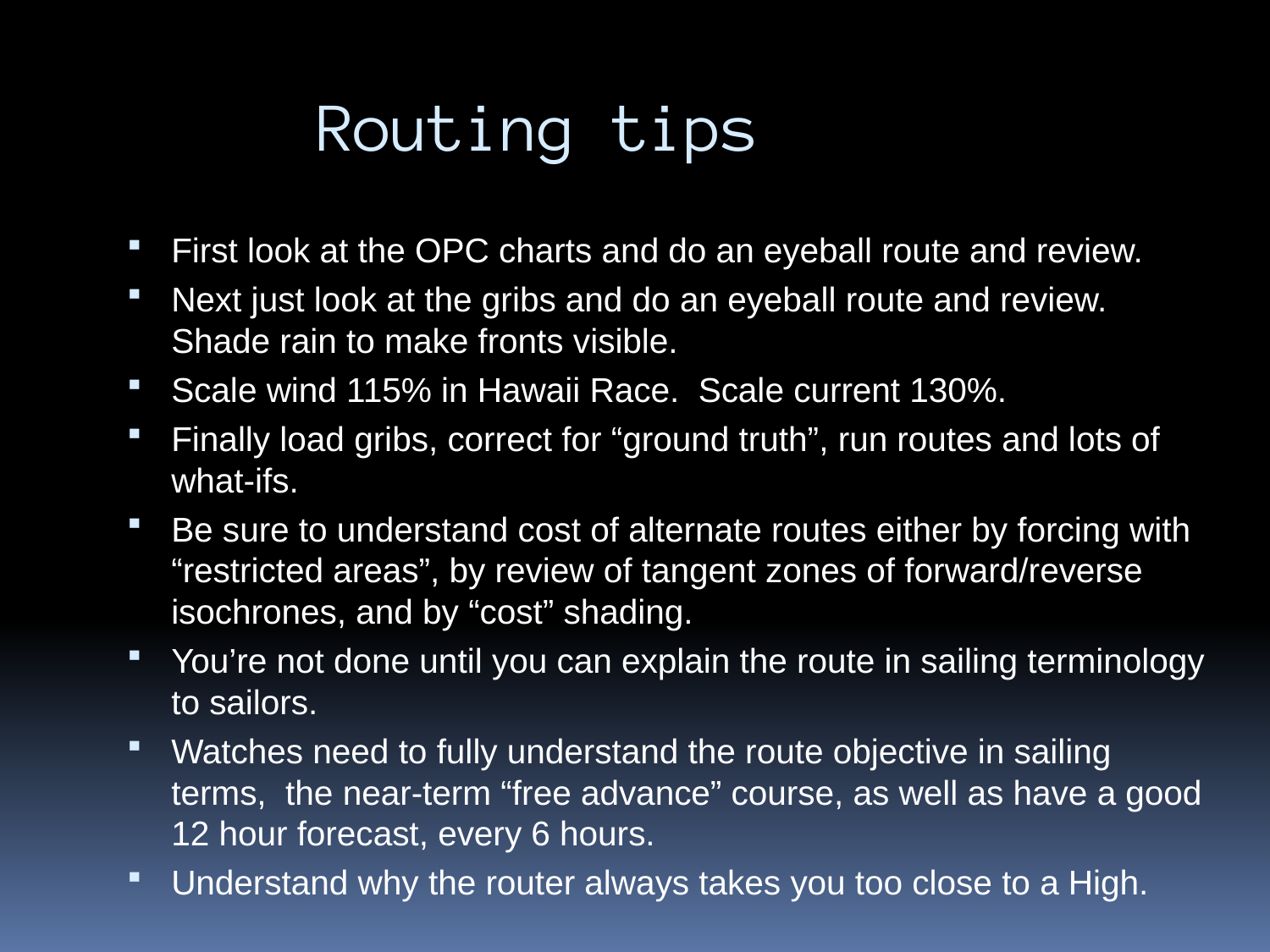

Routing tips
First look at the OPC charts and do an eyeball route and review.
Next just look at the gribs and do an eyeball route and review.  Shade rain to make fronts visible.
Scale wind 115% in Hawaii Race.  Scale current 130%.
Finally load gribs, correct for “ground truth”, run routes and lots of what-ifs.
Be sure to understand cost of alternate routes either by forcing with “restricted areas”, by review of tangent zones of forward/reverse isochrones, and by “cost” shading.
You’re not done until you can explain the route in sailing terminology to sailors.
Watches need to fully understand the route objective in sailing terms,  the near-term “free advance” course, as well as have a good 12 hour forecast, every 6 hours.
Understand why the router always takes you too close to a High.